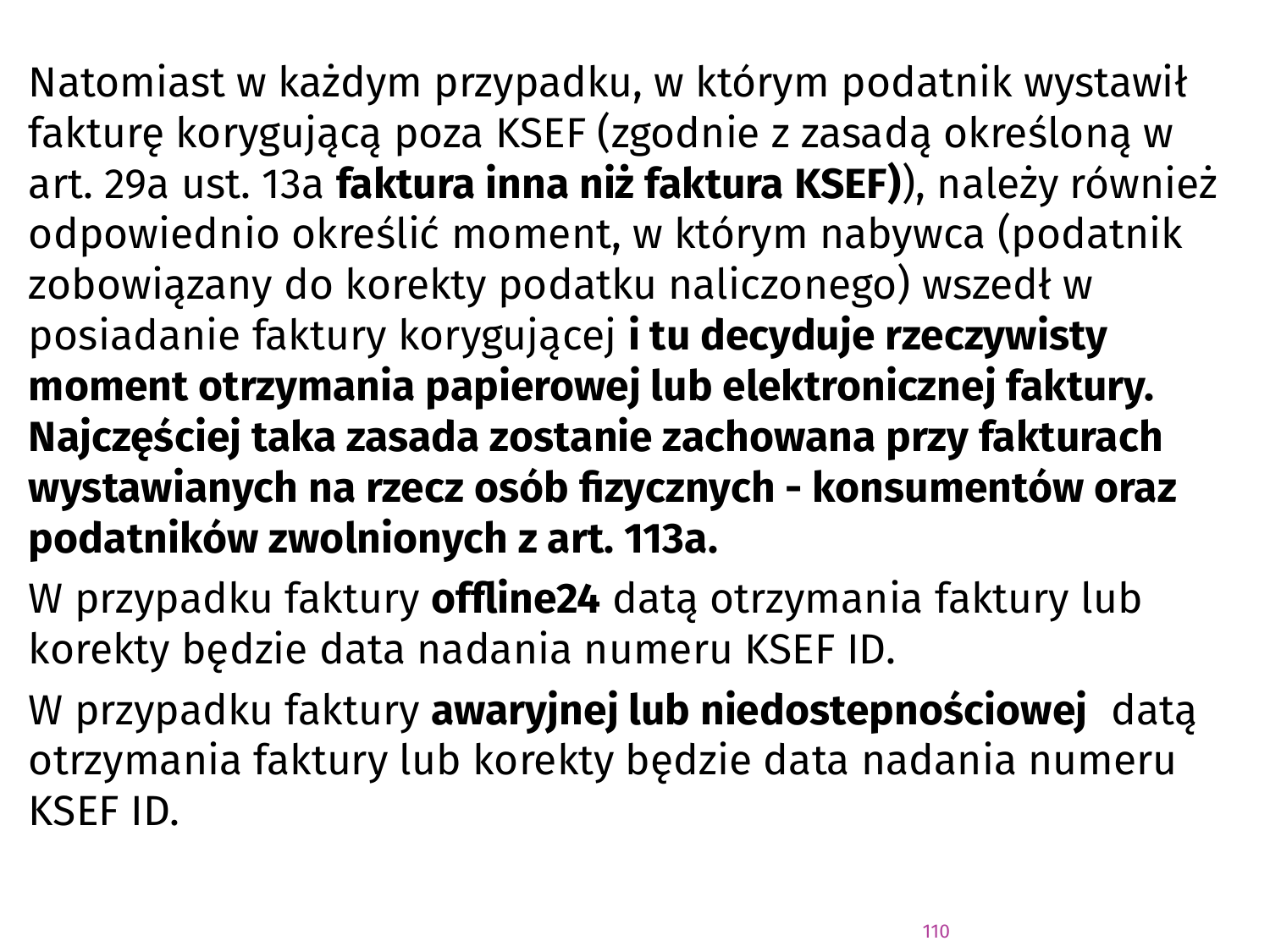

#
Natomiast w każdym przypadku, w którym podatnik wystawił fakturę korygującą poza KSEF (zgodnie z zasadą określoną w art. 29a ust. 13a faktura inna niż faktura KSEF)), należy również odpowiednio określić moment, w którym nabywca (podatnik zobowiązany do korekty podatku naliczonego) wszedł w posiadanie faktury korygującej i tu decyduje rzeczywisty moment otrzymania papierowej lub elektronicznej faktury. Najczęściej taka zasada zostanie zachowana przy fakturach wystawianych na rzecz osób fizycznych - konsumentów oraz podatników zwolnionych z art. 113a.
W przypadku faktury offline24 datą otrzymania faktury lub korekty będzie data nadania numeru KSEF ID.
W przypadku faktury awaryjnej lub niedostepnościowej  datą otrzymania faktury lub korekty będzie data nadania numeru KSEF ID.

110